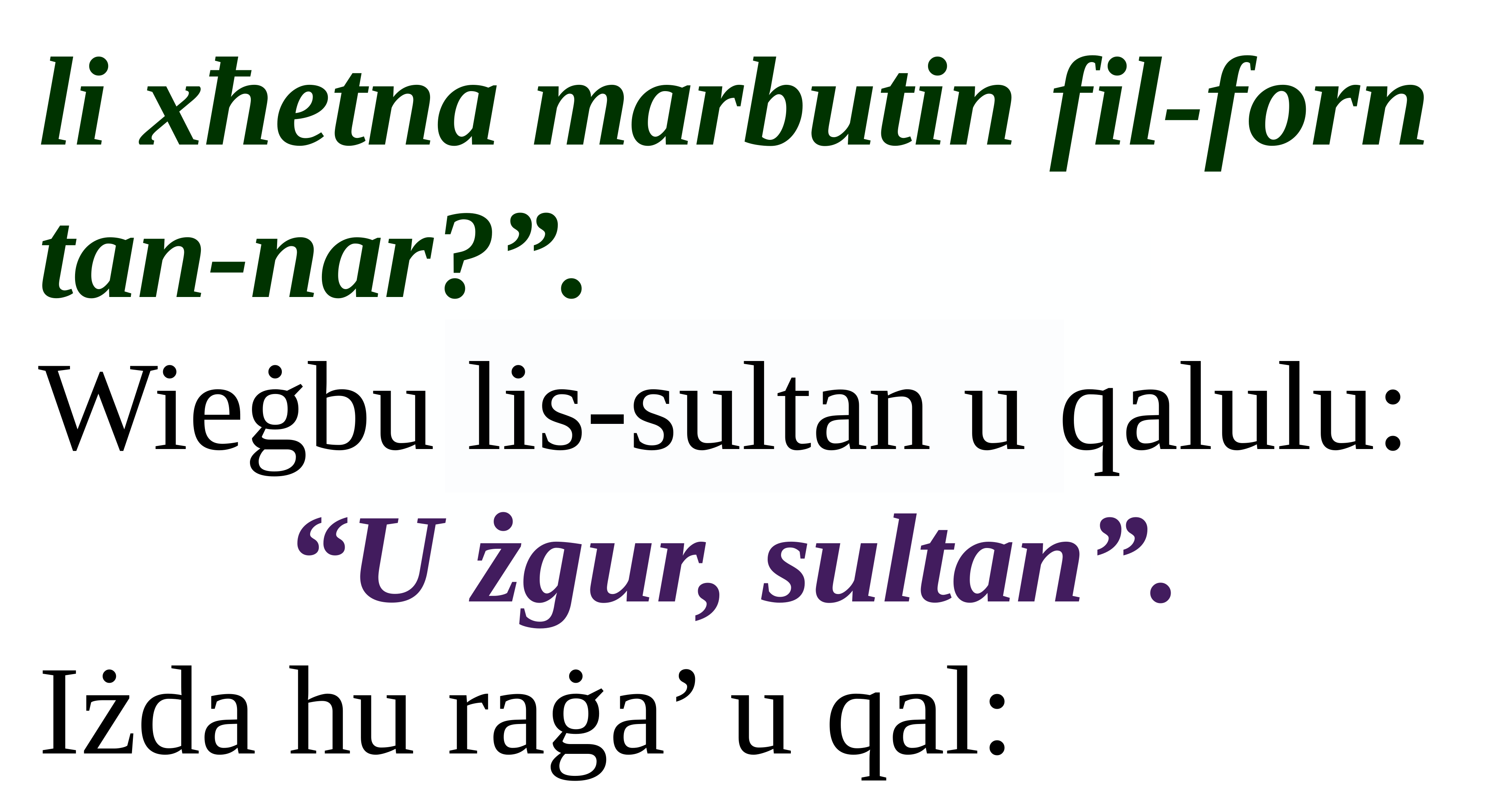

li xħetna marbutin fil-forn tan-nar?”.
Wieġbu lis-sultan u qalulu:
“U żgur, sultan”.
Iżda hu raġa’ u qal: